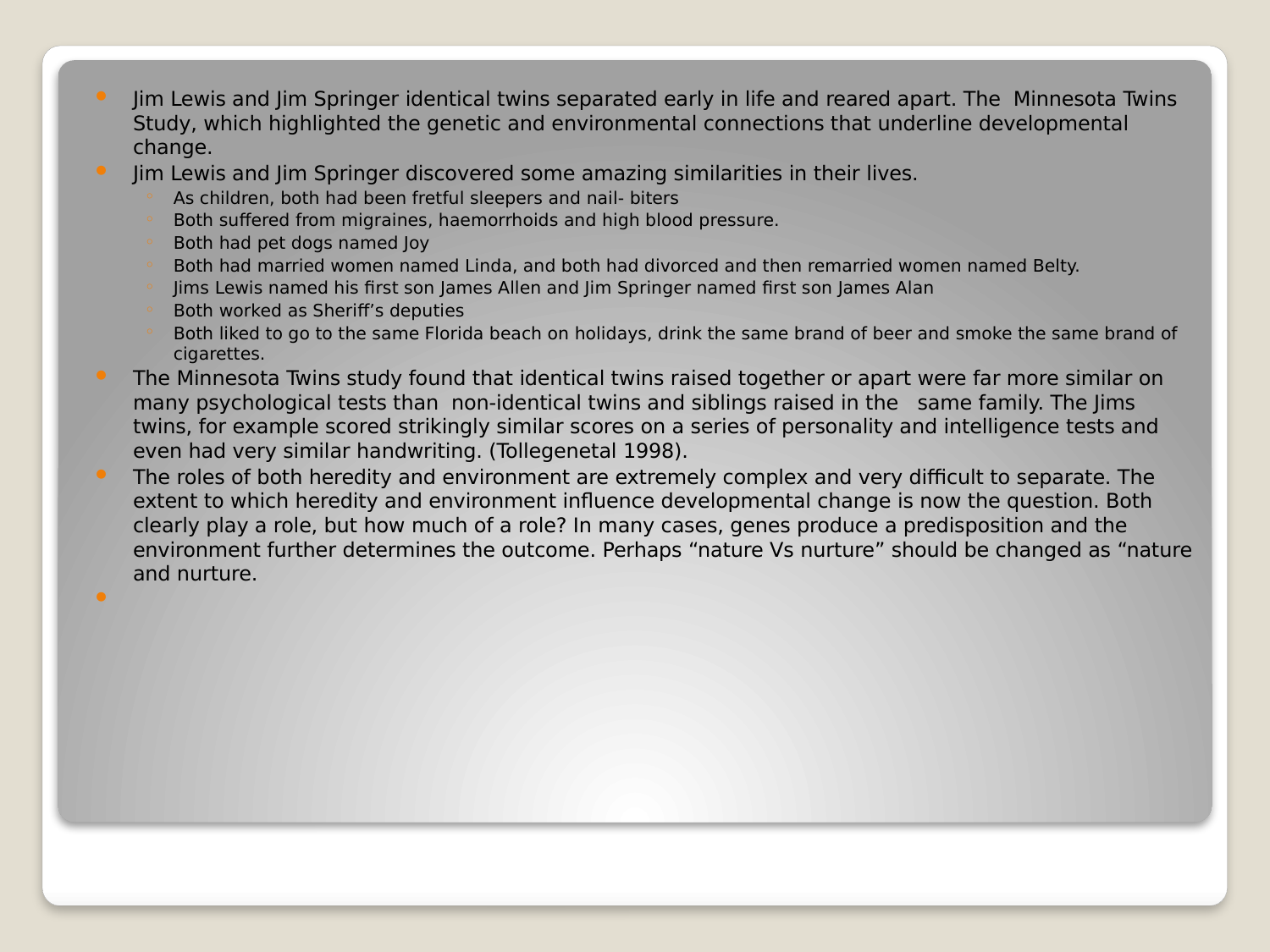

Jim Lewis and Jim Springer identical twins separated early in life and reared apart. The  Minnesota Twins Study, which highlighted the genetic and environmental connections that underline developmental change.
Jim Lewis and Jim Springer discovered some amazing similarities in their lives.
As children, both had been fretful sleepers and nail- biters
Both suffered from migraines, haemorrhoids and high blood pressure.
Both had pet dogs named Joy
Both had married women named Linda, and both had divorced and then remarried women named Belty.
Jims Lewis named his first son James Allen and Jim Springer named first son James Alan
Both worked as Sheriff’s deputies
Both liked to go to the same Florida beach on holidays, drink the same brand of beer and smoke the same brand of cigarettes.
The Minnesota Twins study found that identical twins raised together or apart were far more similar on many psychological tests than  non-identical twins and siblings raised in the   same family. The Jims twins, for example scored strikingly similar scores on a series of personality and intelligence tests and even had very similar handwriting. (Tollegenetal 1998).
The roles of both heredity and environment are extremely complex and very difficult to separate. The extent to which heredity and environment influence developmental change is now the question. Both clearly play a role, but how much of a role? In many cases, genes produce a predisposition and the environment further determines the outcome. Perhaps “nature Vs nurture” should be changed as “nature and nurture.